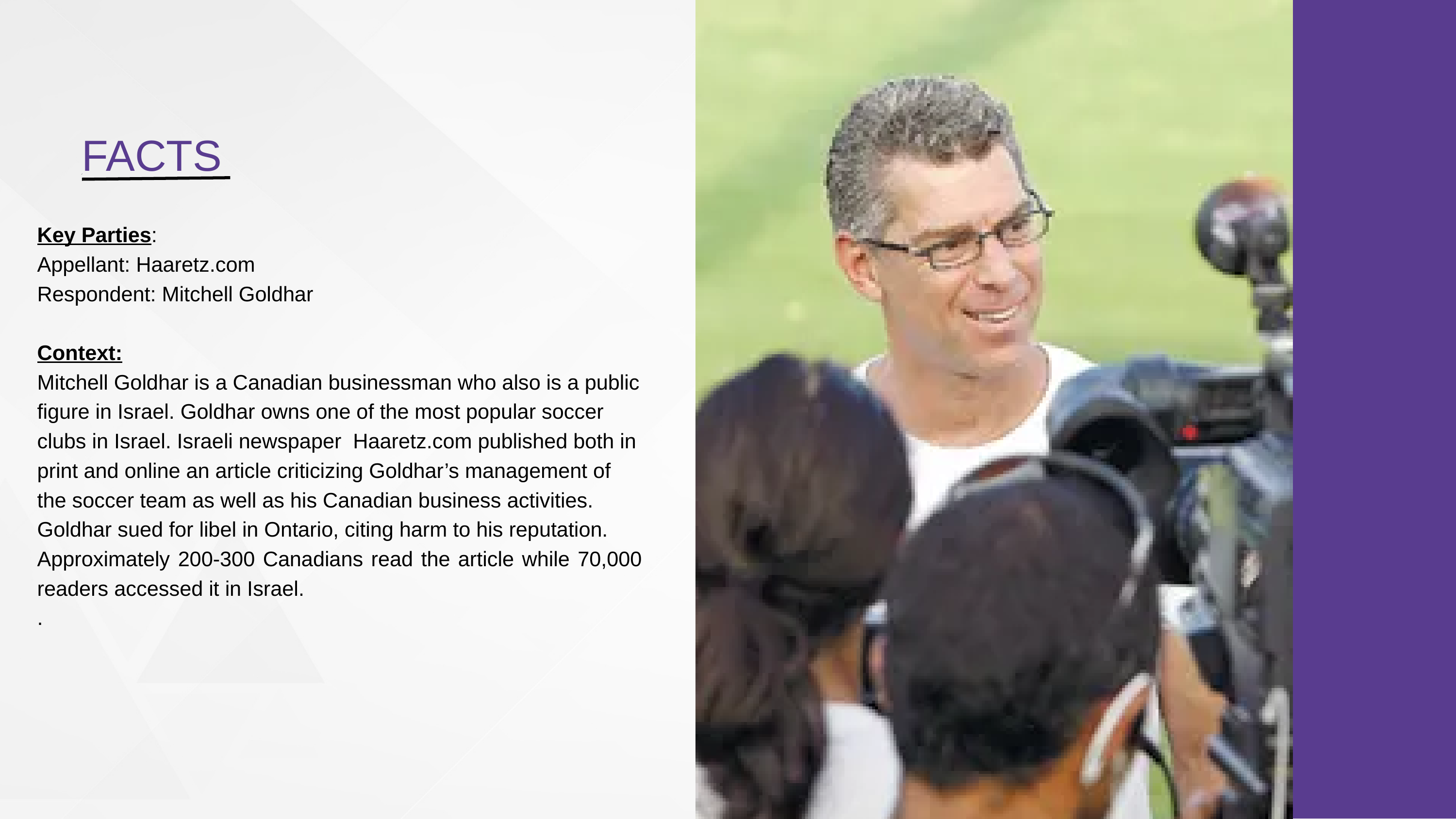

FACTS

Key Parties:
Appellant: Haaretz.com
Respondent: Mitchell Goldhar

Context:
Mitchell Goldhar is a Canadian businessman who also is a public figure in Israel. Goldhar owns one of the most popular soccer clubs in Israel. Israeli newspaper  Haaretz.com published both in print and online an article criticizing Goldhar’s management of the soccer team as well as his Canadian business activities. Goldhar sued for libel in Ontario, citing harm to his reputation.
Approximately 200-300 Canadians read the article while 70,000 readers accessed it in Israel.
.